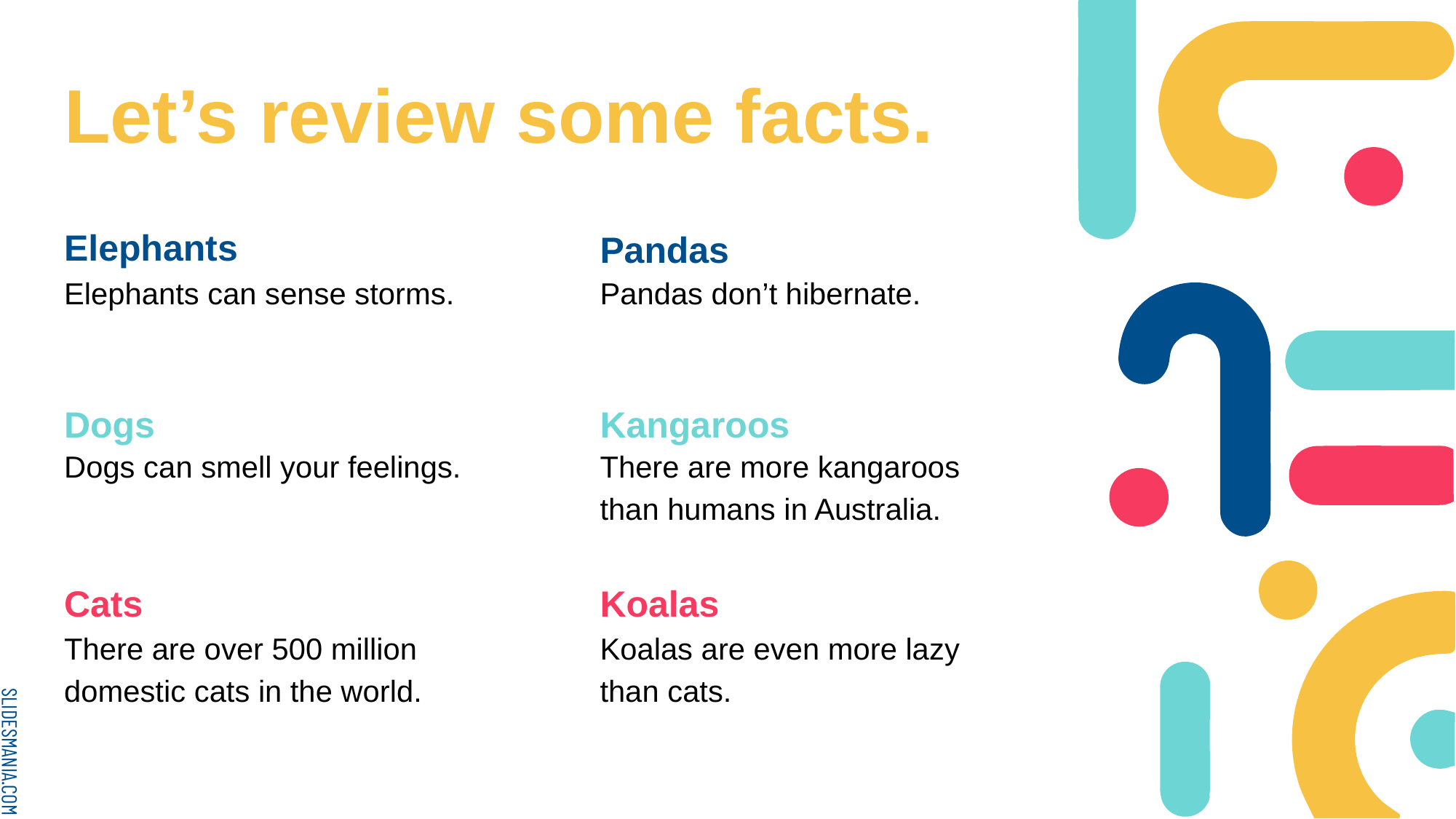

# Let’s review some facts.
Elephants
Pandas
Elephants can sense storms.

Pandas don’t hibernate.
Dogs
Kangaroos
Dogs can smell your feelings.
There are more kangaroos than humans in Australia.

Cats
Koalas
There are over 500 million domestic cats in the world.
Koalas are even more lazy than cats.